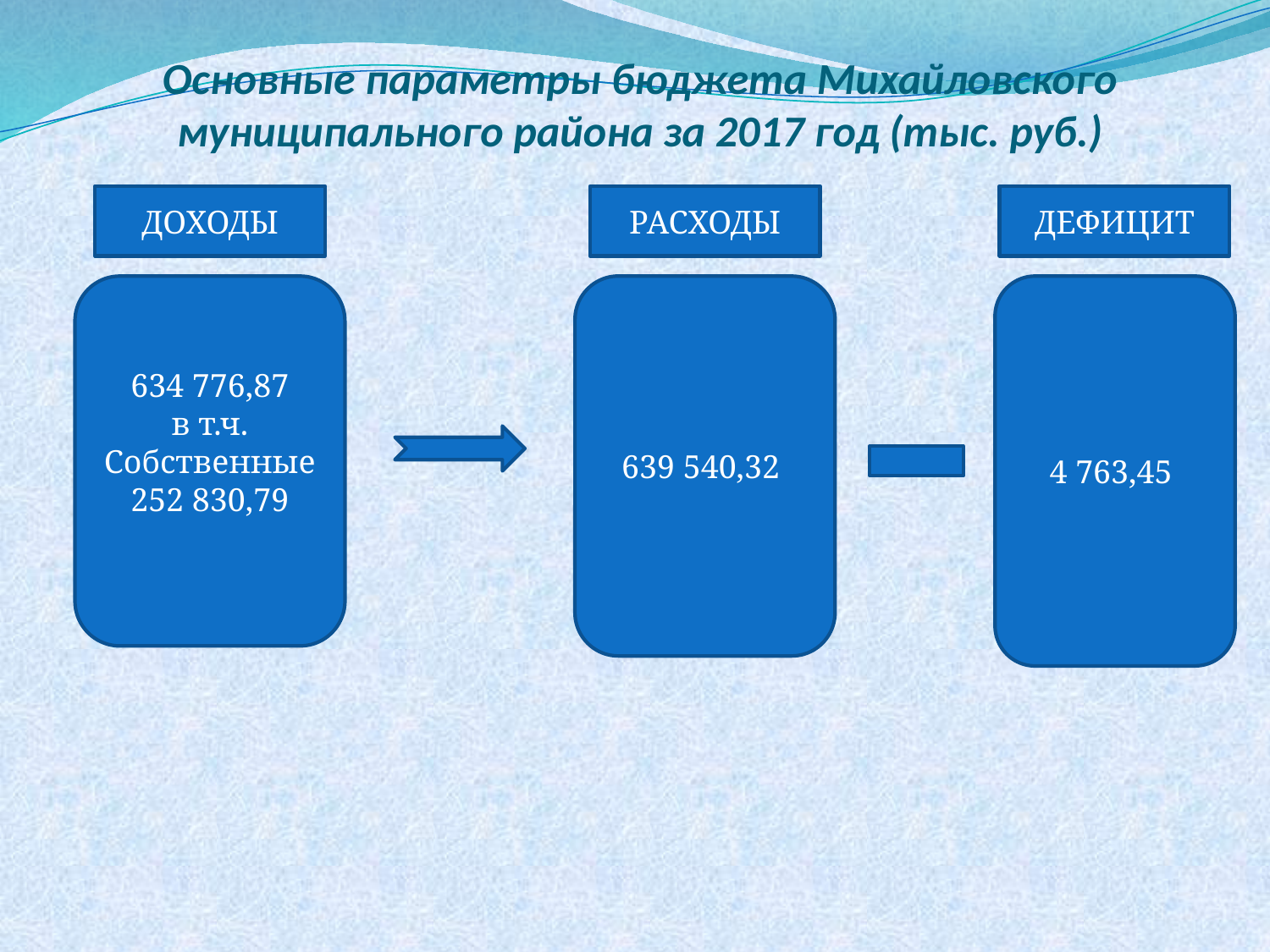

# Основные параметры бюджета Михайловского муниципального района за 2017 год (тыс. руб.)
ДОХОДЫ
РАСХОДЫ
ДЕФИЦИТ
634 776,87
в т.ч. Собственные
252 830,79

639 540,32
4 763,45